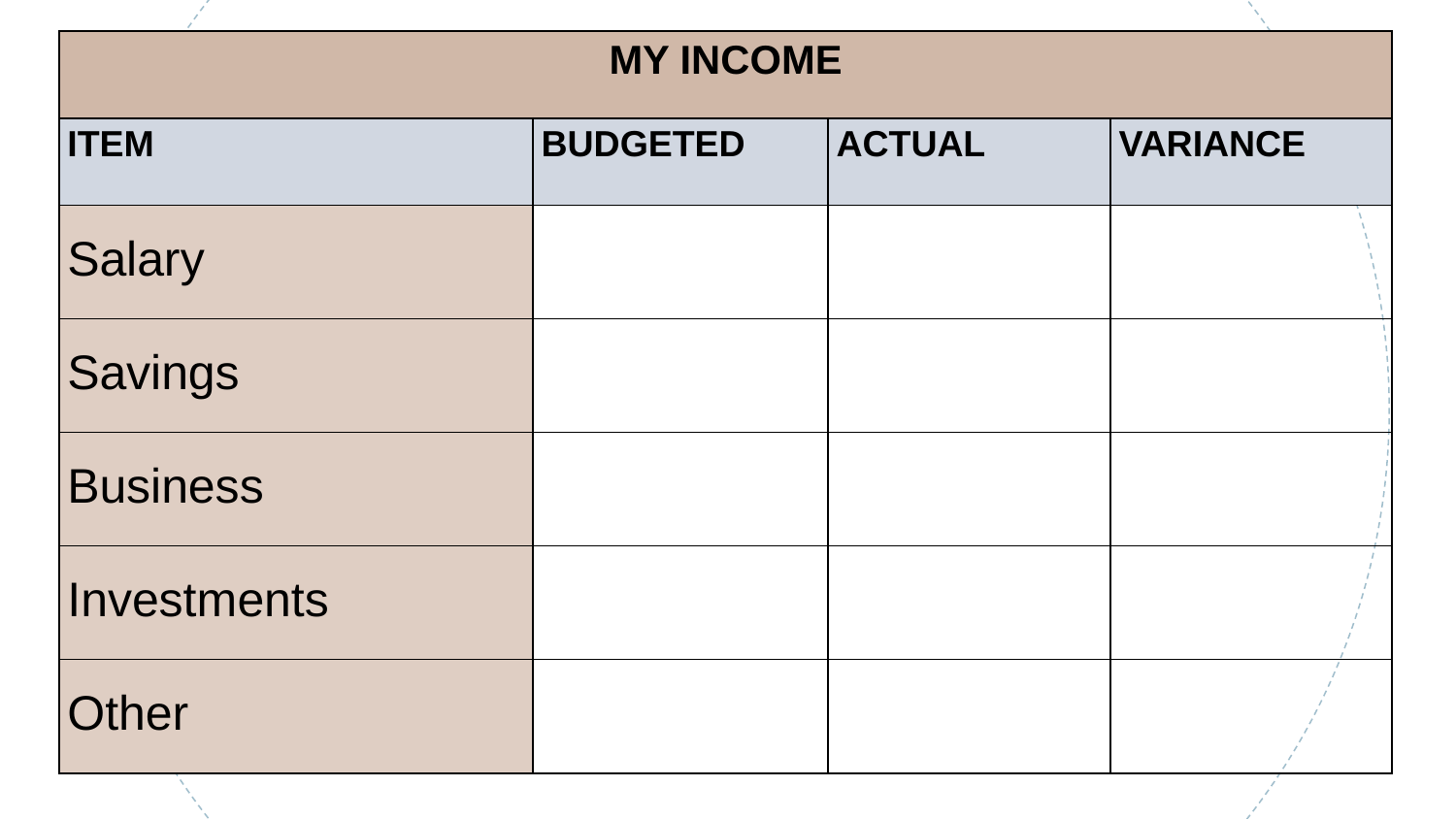

| MY INCOME |  |  |  |
| --- | --- | --- | --- |
| ITEM | BUDGETED | ACTUAL | VARIANCE |
| Salary |  |  |  |
| Savings |  |  |  |
| Business |  |  |  |
| Investments |  |  |  |
| Other |  |  |  |